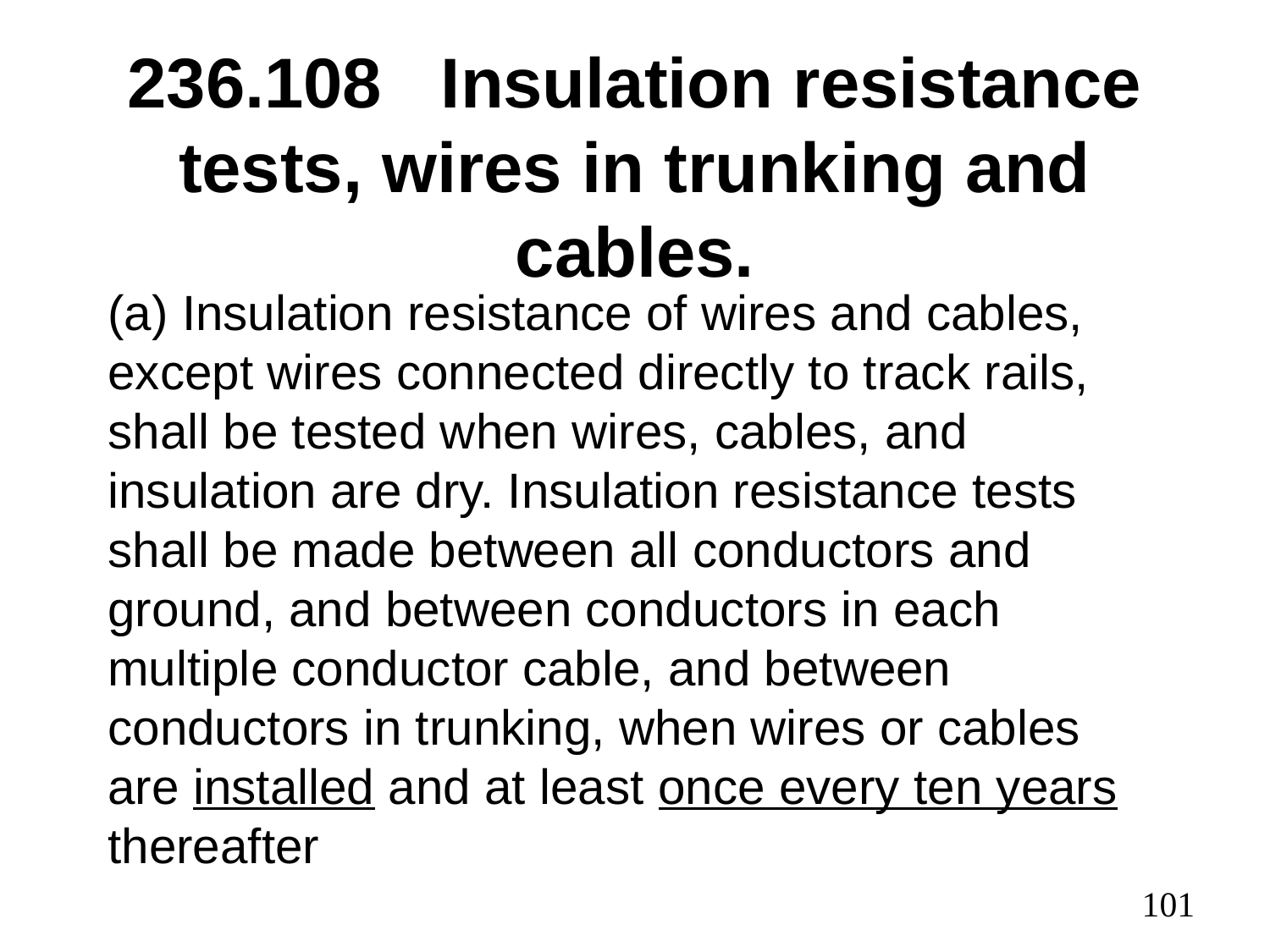

# 236.108   Insulation resistance tests, wires in trunking and cables.
(a) Insulation resistance of wires and cables, except wires connected directly to track rails, shall be tested when wires, cables, and insulation are dry. Insulation resistance tests shall be made between all conductors and ground, and between conductors in each multiple conductor cable, and between conductors in trunking, when wires or cables are installed and at least once every ten years thereafter
101